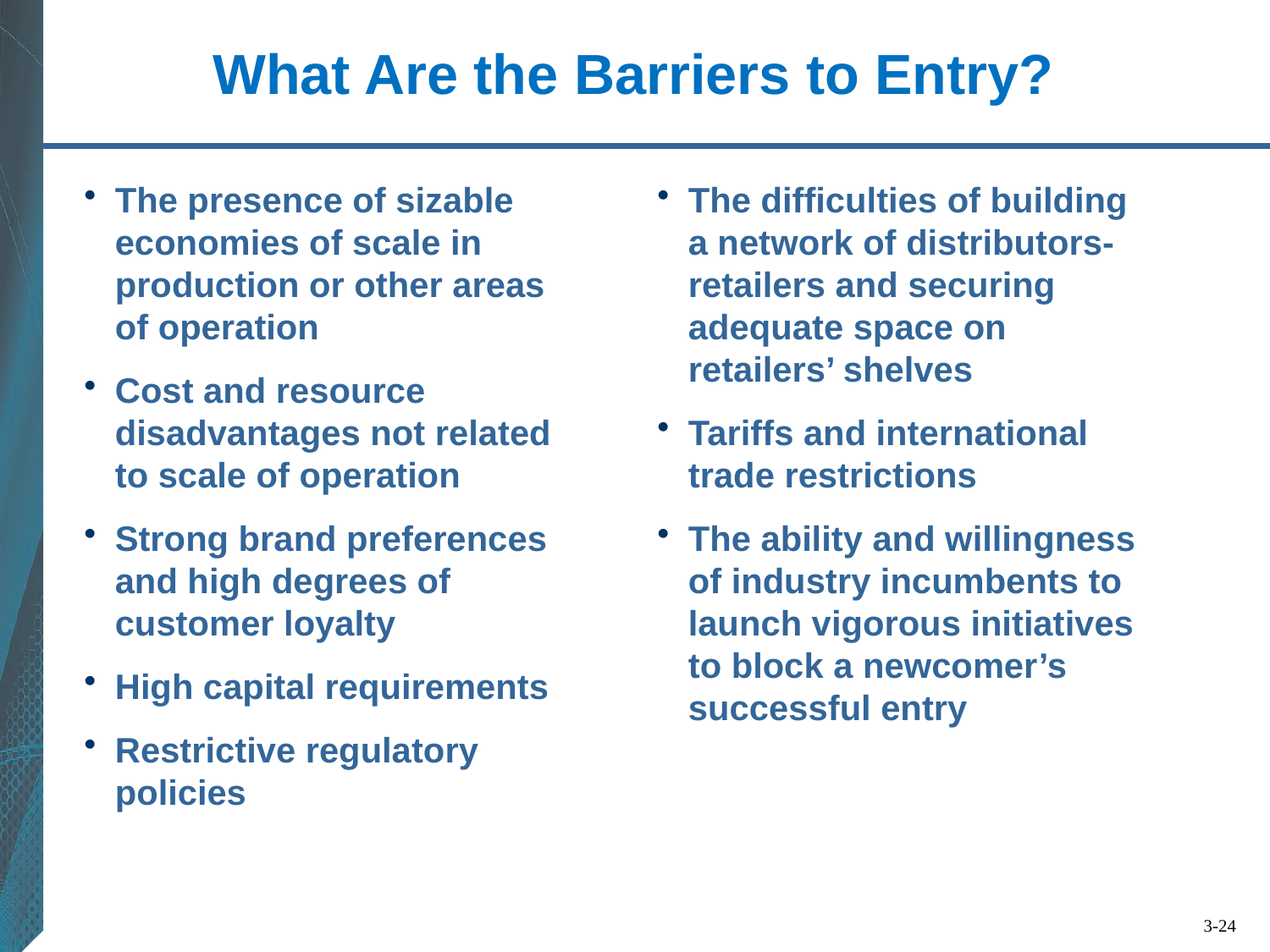

# What Are the Barriers to Entry?
The presence of sizable economies of scale in production or other areas of operation
Cost and resource disadvantages not related to scale of operation
Strong brand preferences and high degrees of customer loyalty
High capital requirements
Restrictive regulatory policies
The difficulties of building a network of distributors-retailers and securing adequate space on retailers’ shelves
Tariffs and international trade restrictions
The ability and willingness of industry incumbents to launch vigorous initiatives to block a newcomer’s successful entry